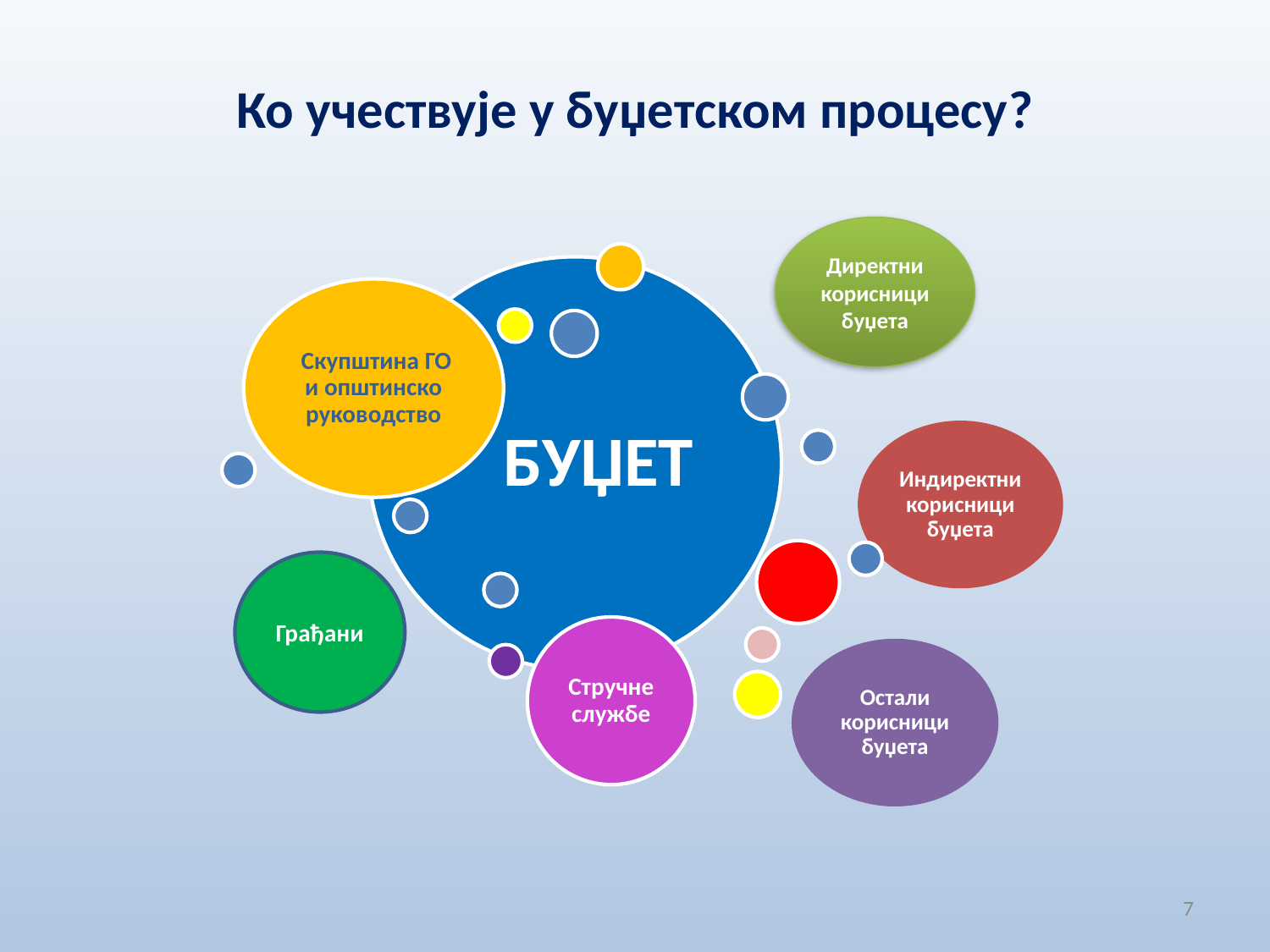

# Ко учествује у буџетском процесу?
Директни корисници буџета
   БУЏЕТ
 Скупштина ГО и oпштинско руководство
Остали корисници буџета
Индиректни корисници буџета
Стручне службе
Грађани
7